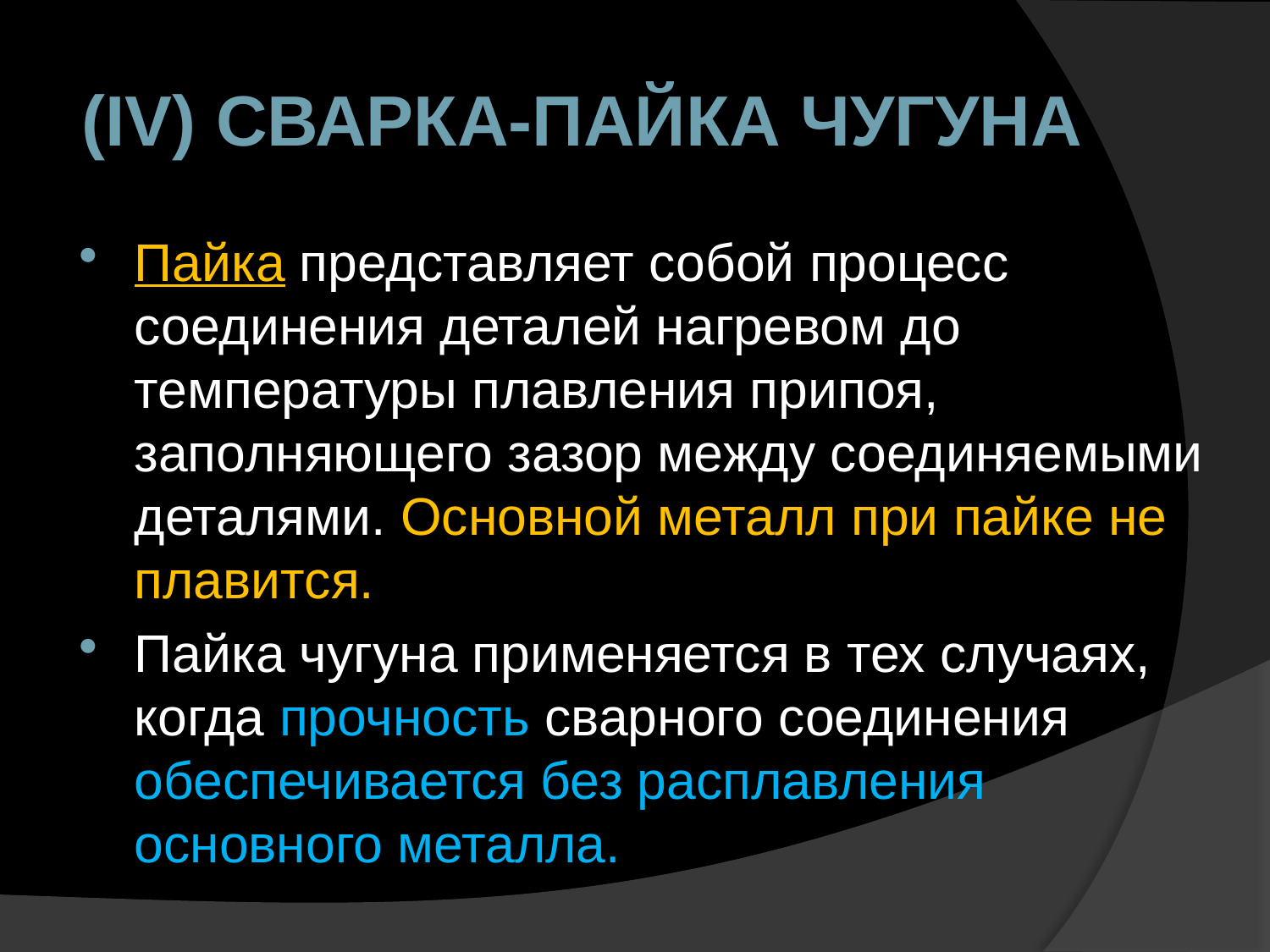

# (IV) Сварка-пайка чугуна
Пайка представляет собой процесс соединения деталей нагревом до температуры плавления припоя, заполняющего зазор между соединяемыми деталями. Основной металл при пайке не плавится.
Пайка чугуна применяется в тех случаях, когда прочность сварного соединения обеспечивается без расплавления основного металла.